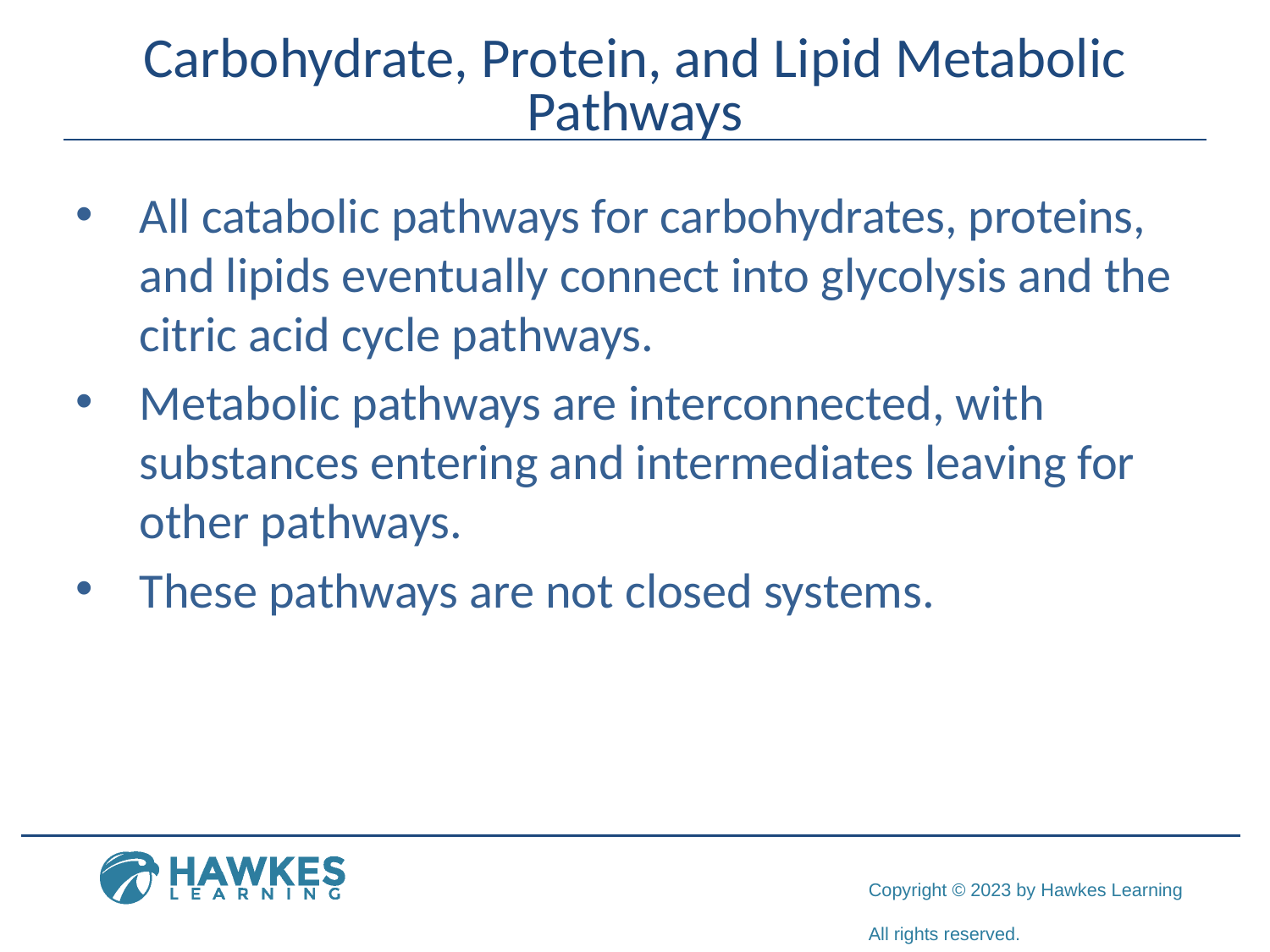

# Carbohydrate, Protein, and Lipid Metabolic Pathways
All catabolic pathways for carbohydrates, proteins, and lipids eventually connect into glycolysis and the citric acid cycle pathways.
Metabolic pathways are interconnected, with substances entering and intermediates leaving for other pathways.
These pathways are not closed systems.